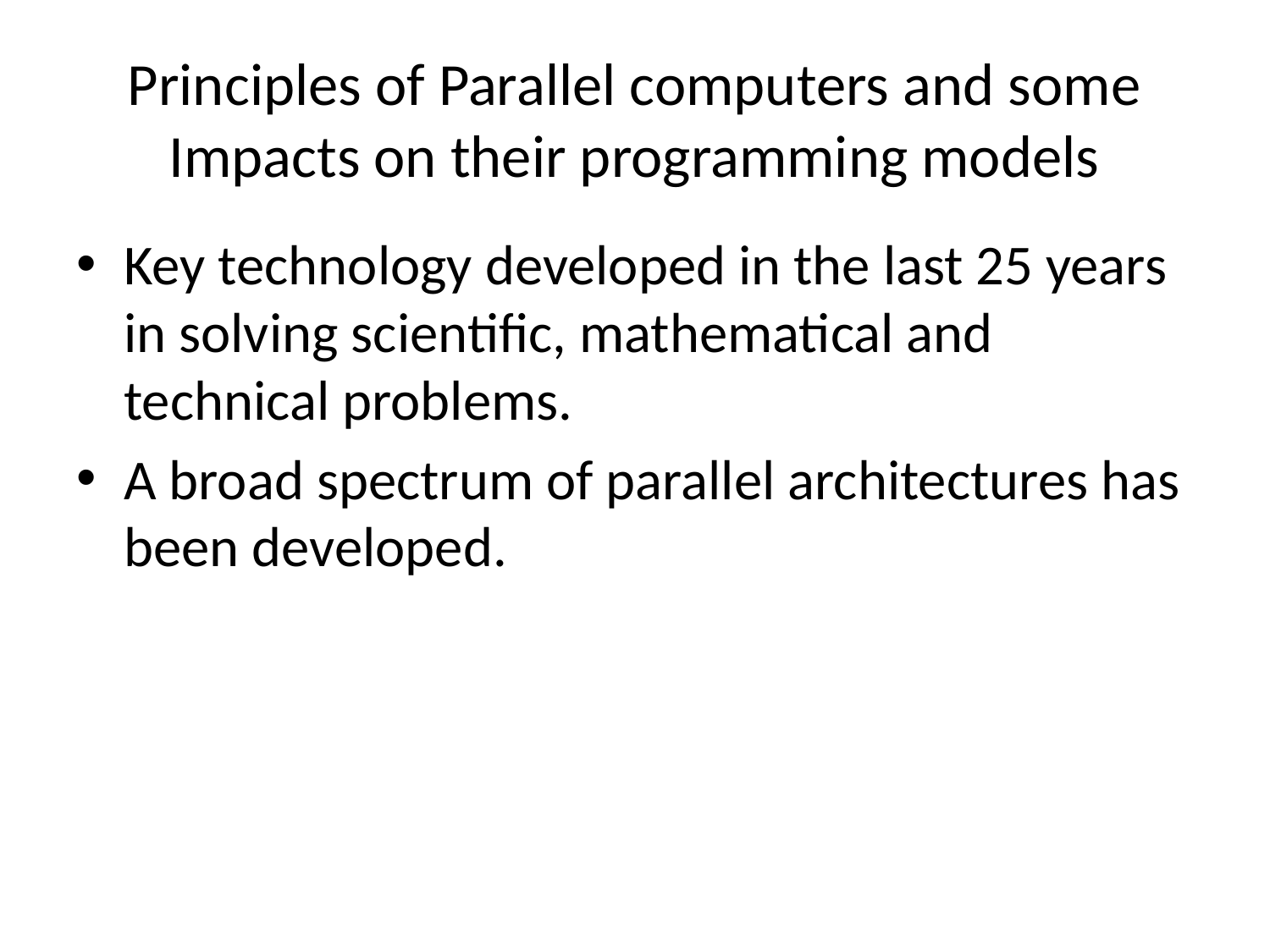

# Principles of Parallel computers and some Impacts on their programming models
Key technology developed in the last 25 years in solving scientific, mathematical and technical problems.
A broad spectrum of parallel architectures has been developed.